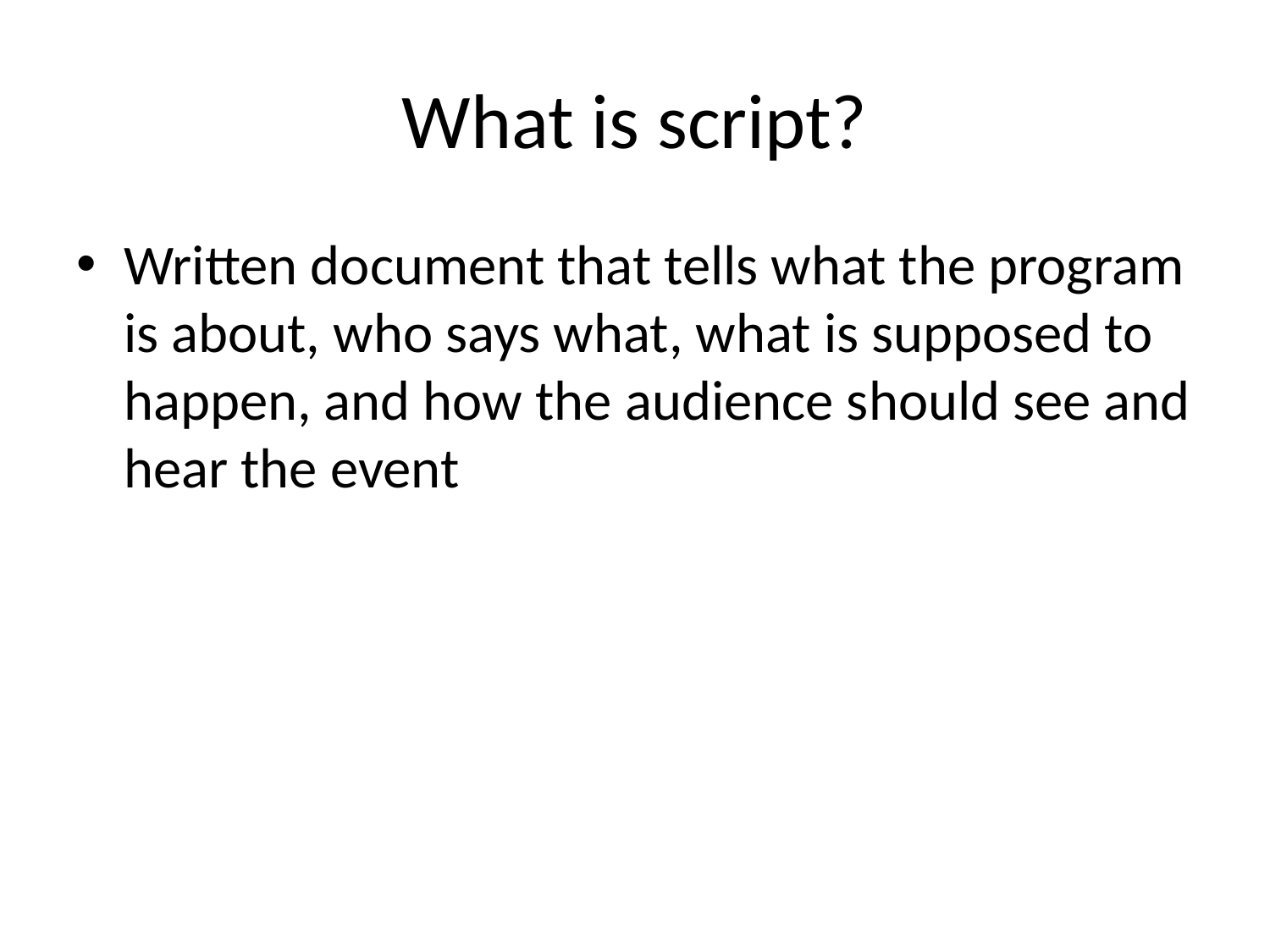

# What is script?
Written document that tells what the program is about, who says what, what is supposed to happen, and how the audience should see and hear the event